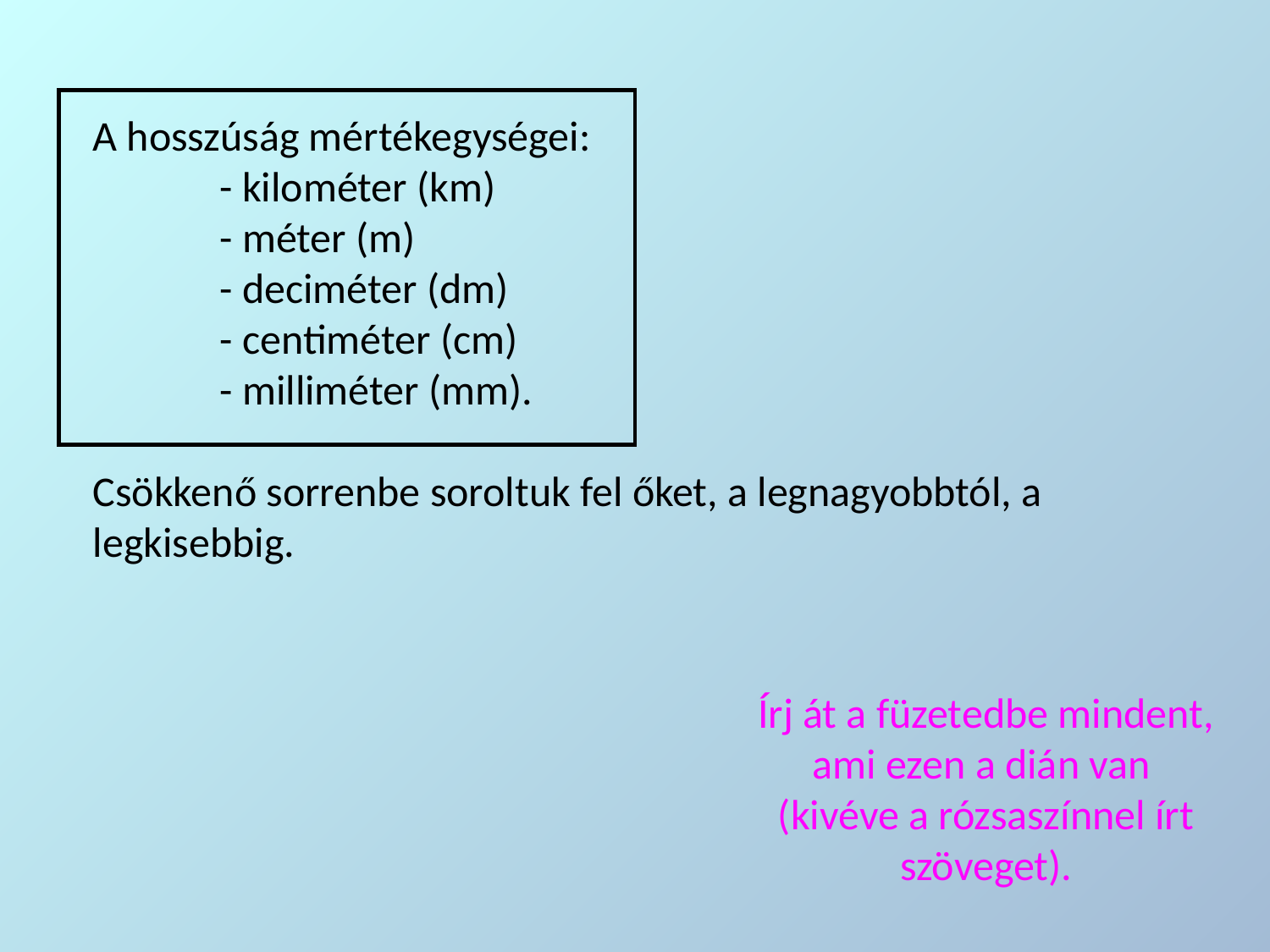

A hosszúság mértékegységei:
	- kilométer (km)
	- méter (m)
	- deciméter (dm)
	- centiméter (cm)
	- milliméter (mm).

Csökkenő sorrenbe soroltuk fel őket, a legnagyobbtól, a legkisebbig.
Írj át a füzetedbe mindent, ami ezen a dián van
(kivéve a rózsaszínnel írt szöveget).